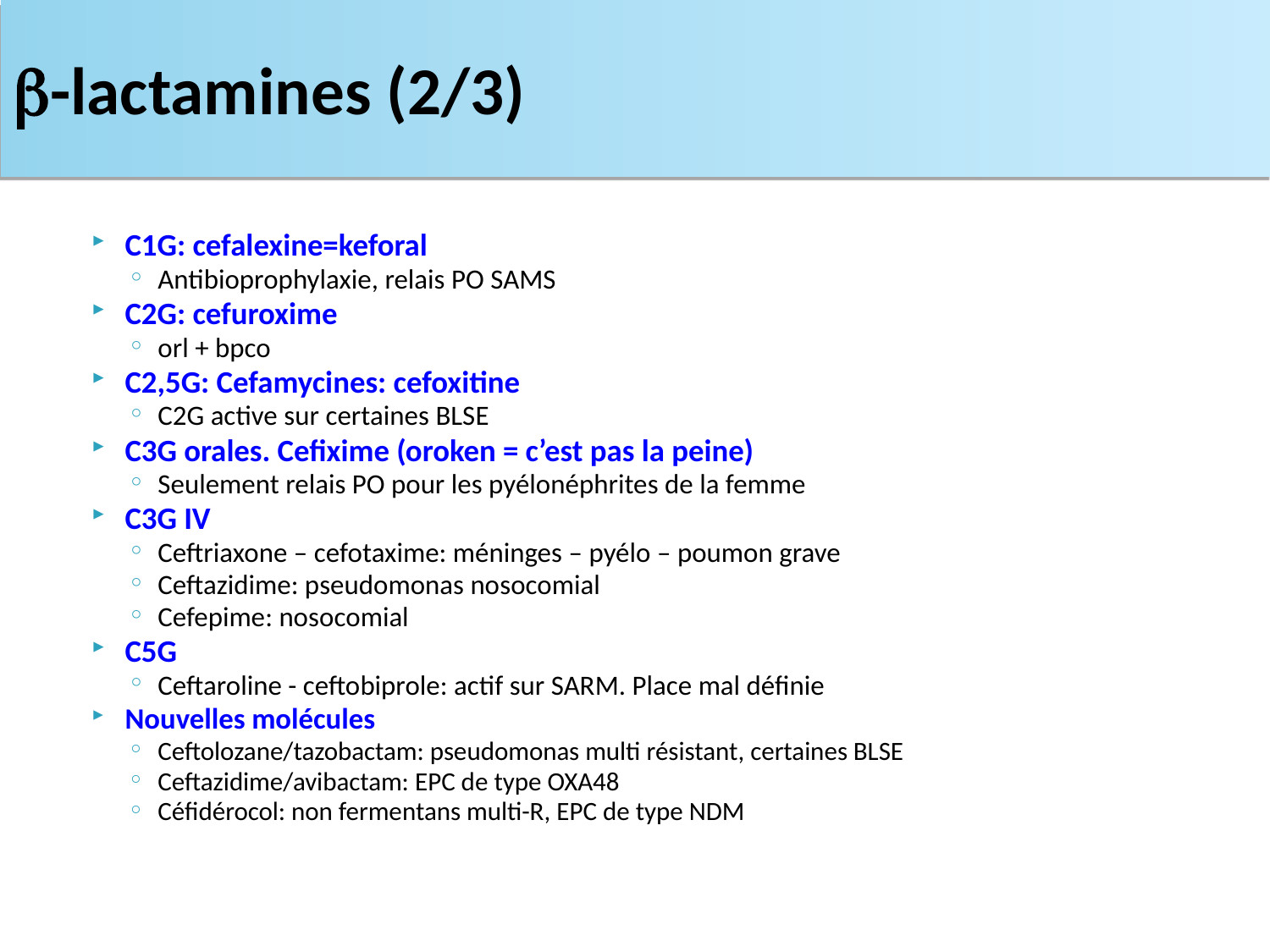

β-lactamines (2/3)
C1G: cefalexine=keforal
Antibioprophylaxie, relais PO SAMS
C2G: cefuroxime
orl + bpco
C2,5G: Cefamycines: cefoxitine
C2G active sur certaines BLSE
C3G orales. Cefixime (oroken = c’est pas la peine)
Seulement relais PO pour les pyélonéphrites de la femme
C3G IV
Ceftriaxone – cefotaxime: méninges – pyélo – poumon grave
Ceftazidime: pseudomonas nosocomial
Cefepime: nosocomial
C5G
Ceftaroline - ceftobiprole: actif sur SARM. Place mal définie
Nouvelles molécules
Ceftolozane/tazobactam: pseudomonas multi résistant, certaines BLSE
Ceftazidime/avibactam: EPC de type OXA48
Céfidérocol: non fermentans multi-R, EPC de type NDM